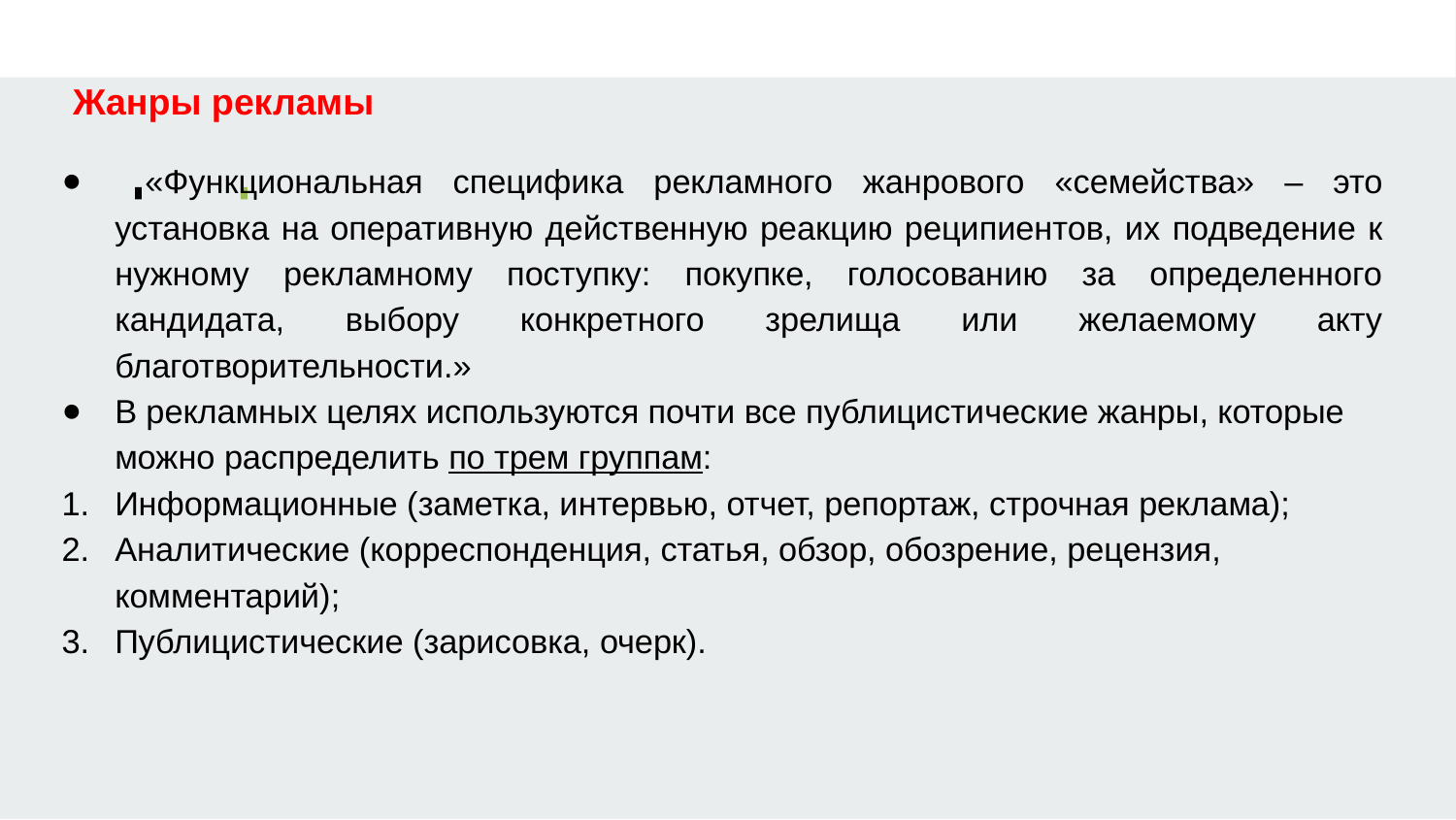

# Жанры рекламы
 «Функциональная специфика рекламного жанрового «семейства» – это установка на оперативную действенную реакцию реципиентов, их подведение к нужному рекламному поступку: покупке, голосованию за определенного кандидата, выбору конкретного зрелища или желаемому акту благотворительности.»
В рекламных целях используются почти все публицистические жанры, которые можно распределить по трем группам:
Информационные (заметка, интервью, отчет, репортаж, строчная реклама);
Аналитические (корреспонденция, статья, обзор, обозрение, рецензия, комментарий);
Публицистические (зарисовка, очерк).